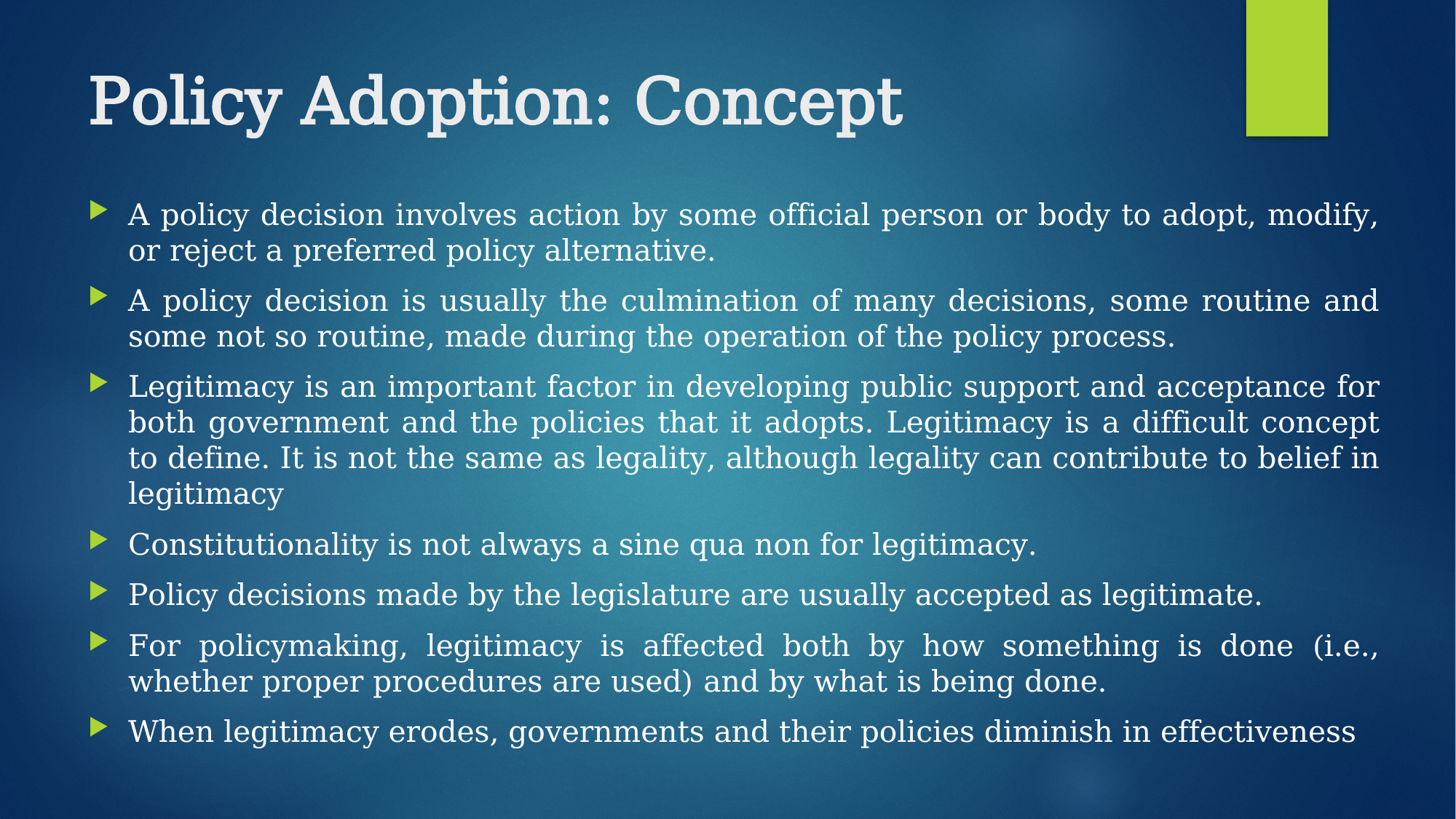

# Policy Adoption: Concept
A policy decision involves action by some official person or body to adopt, modify, or reject a preferred policy alternative.
A policy decision is usually the culmination of many decisions, some routine and some not so routine, made during the operation of the policy process.
Legitimacy is an important factor in developing public support and acceptance for both government and the policies that it adopts. Legitimacy is a difficult concept to define. It is not the same as legality, although legality can contribute to belief in legitimacy
Constitutionality is not always a sine qua non for legitimacy.
Policy decisions made by the legislature are usually accepted as legitimate.
For policymaking, legitimacy is affected both by how something is done (i.e., whether proper procedures are used) and by what is being done.
When legitimacy erodes, governments and their policies diminish in effectiveness